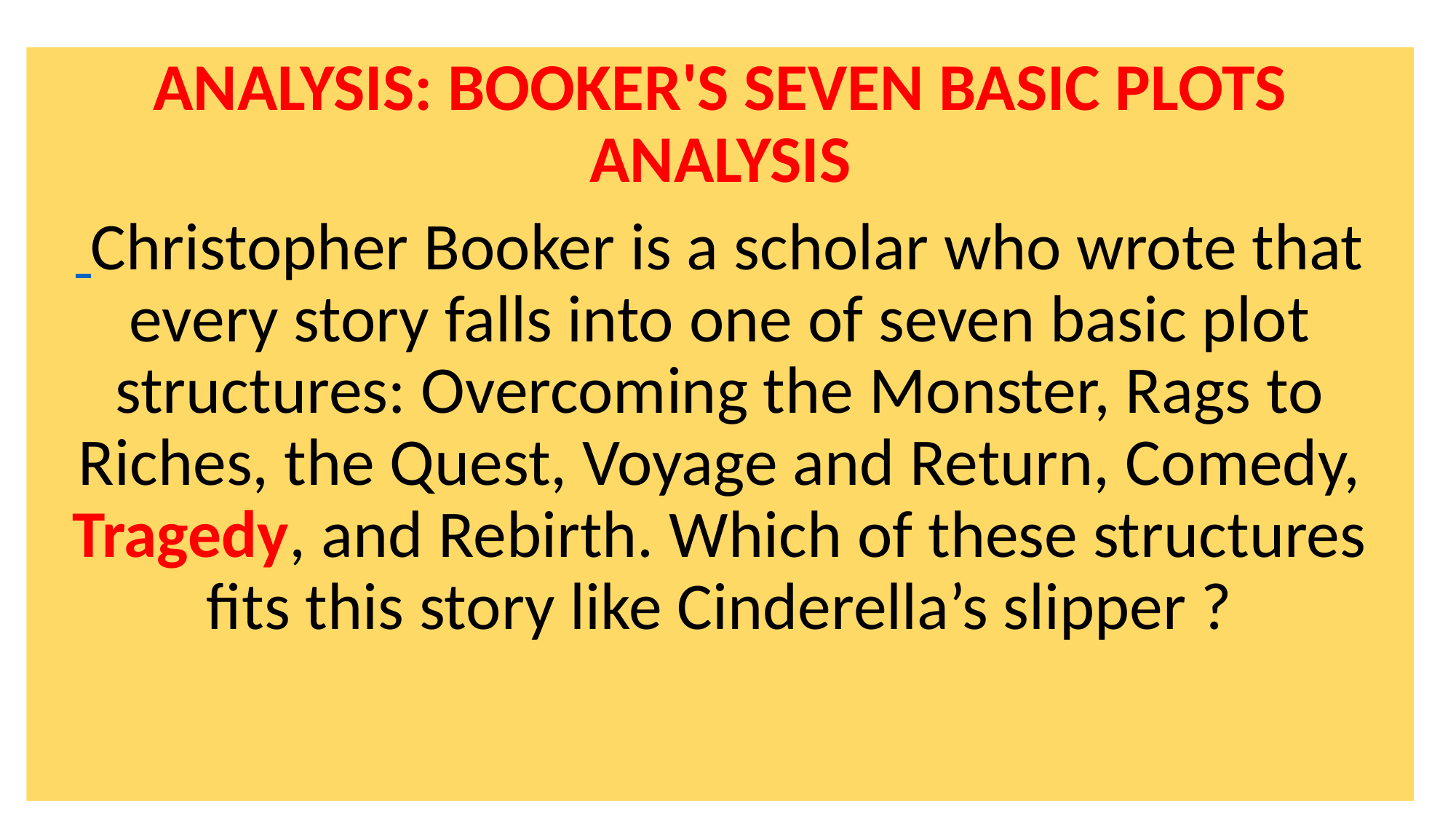

ANALYSIS: BOOKER'S SEVEN BASIC PLOTS ANALYSIS
 Christopher Booker is a scholar who wrote that every story falls into one of seven basic plot structures: Overcoming the Monster, Rags to Riches, the Quest, Voyage and Return, Comedy, Tragedy, and Rebirth. Which of these structures fits this story like Cinderella’s slipper ?